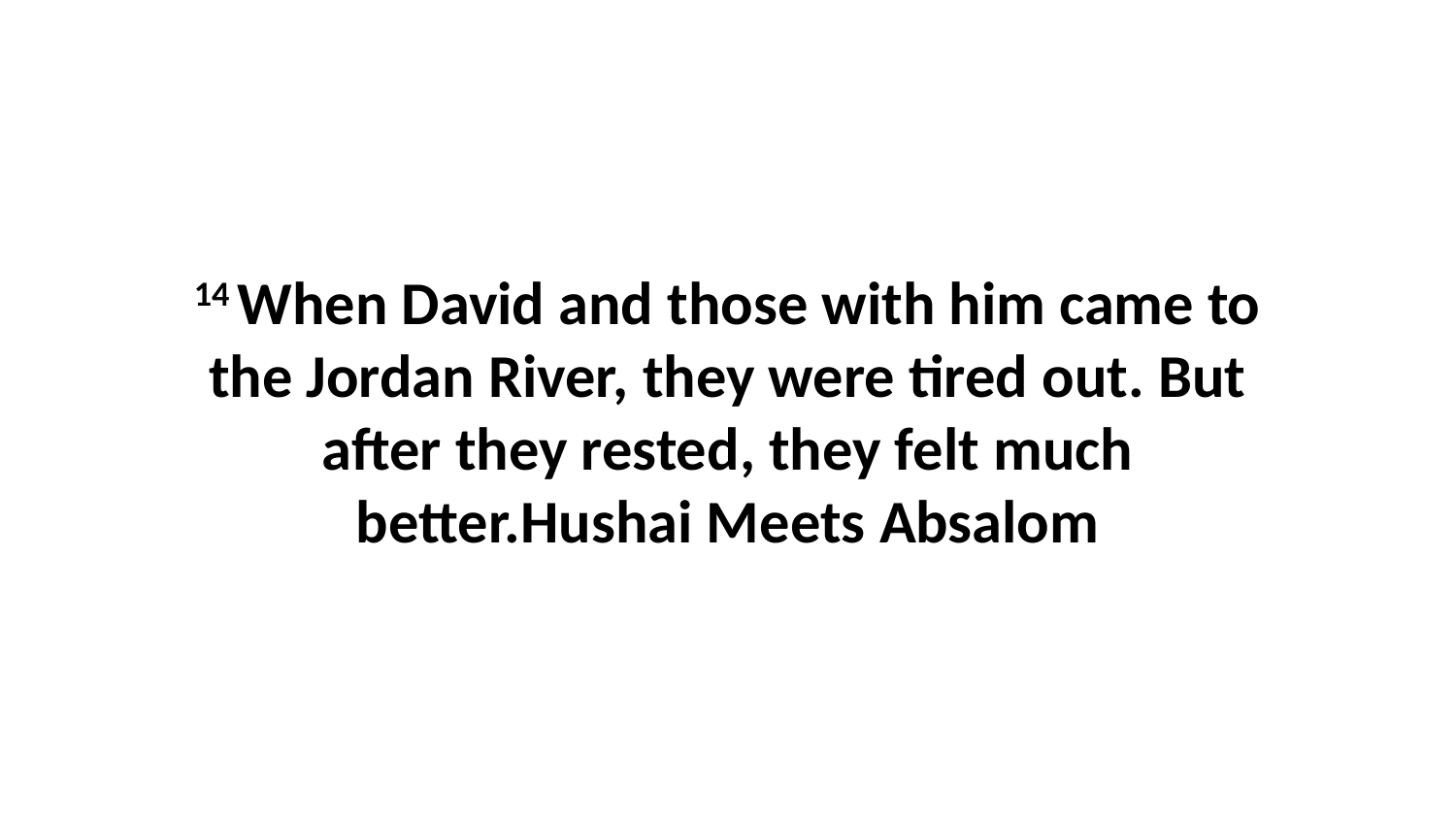

14 When David and those with him came to the Jordan River, they were tired out. But after they rested, they felt much better.Hushai Meets Absalom